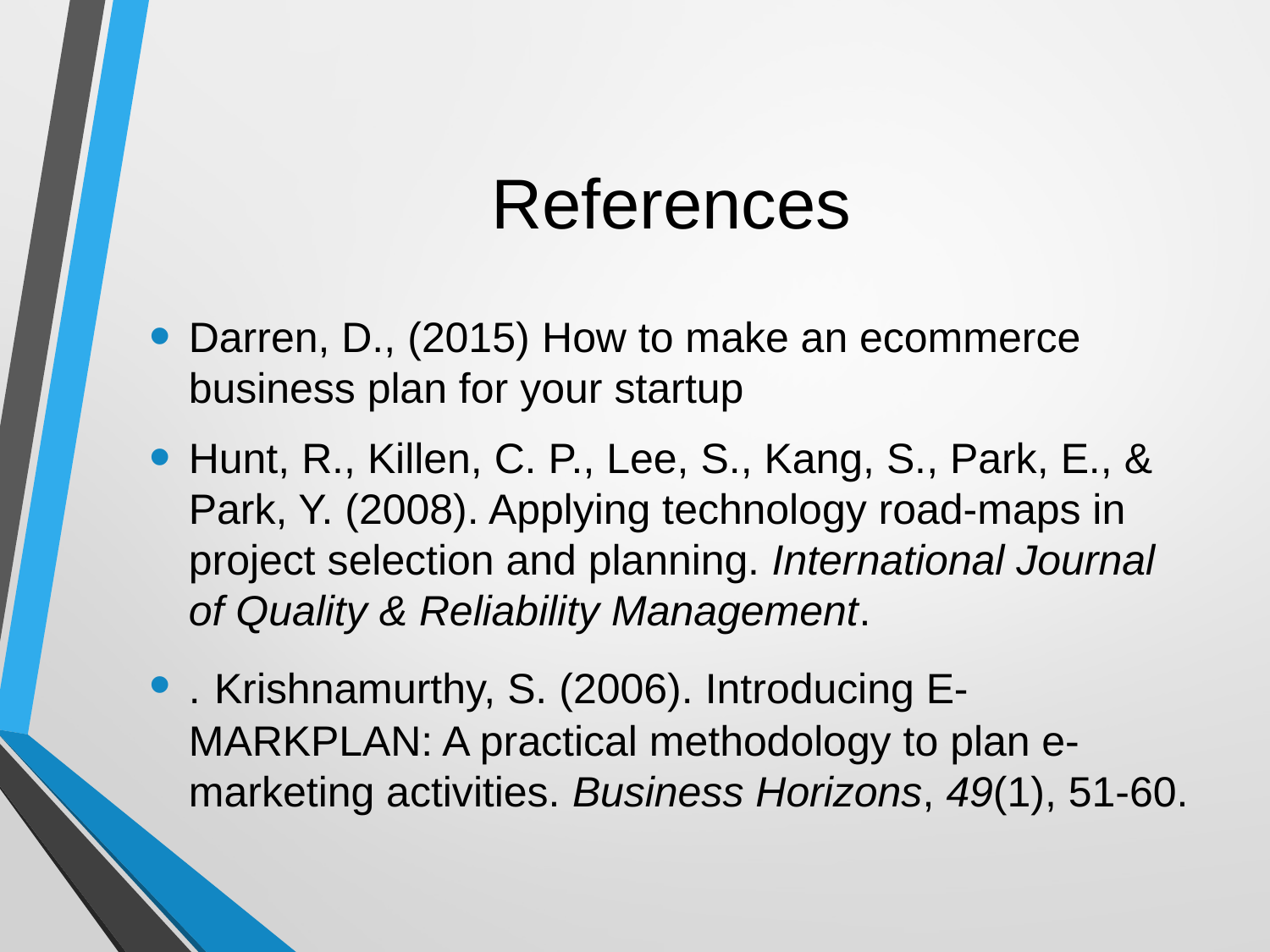

# References
Darren, D., (2015) How to make an ecommerce business plan for your startup
Hunt, R., Killen, C. P., Lee, S., Kang, S., Park, E., & Park, Y. (2008). Applying technology road‐maps in project selection and planning. International Journal of Quality & Reliability Management.
. Krishnamurthy, S. (2006). Introducing E-MARKPLAN: A practical methodology to plan e-marketing activities. Business Horizons, 49(1), 51-60.